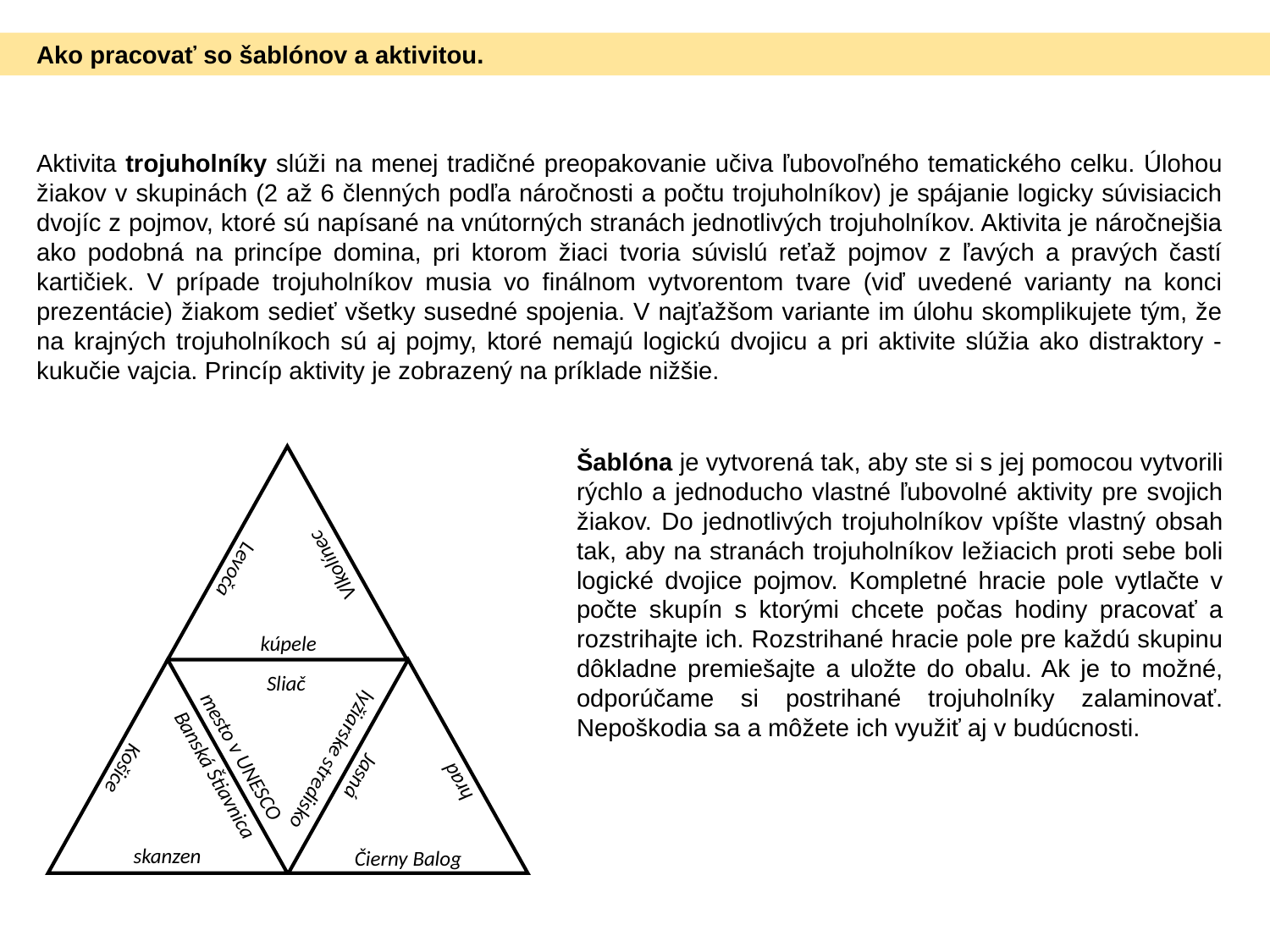

Ako pracovať so šablónov a aktivitou.
Aktivita trojuholníky slúži na menej tradičné preopakovanie učiva ľubovoľného tematického celku. Úlohou žiakov v skupinách (2 až 6 členných podľa náročnosti a počtu trojuholníkov) je spájanie logicky súvisiacich dvojíc z pojmov, ktoré sú napísané na vnútorných stranách jednotlivých trojuholníkov. Aktivita je náročnejšia ako podobná na princípe domina, pri ktorom žiaci tvoria súvislú reťaž pojmov z ľavých a pravých častí kartičiek. V prípade trojuholníkov musia vo finálnom vytvorentom tvare (viď uvedené varianty na konci prezentácie) žiakom sedieť všetky susedné spojenia. V najťažšom variante im úlohu skomplikujete tým, že na krajných trojuholníkoch sú aj pojmy, ktoré nemajú logickú dvojicu a pri aktivite slúžia ako distraktory - kukučie vajcia. Princíp aktivity je zobrazený na príklade nižšie.
Šablóna je vytvorená tak, aby ste si s jej pomocou vytvorili rýchlo a jednoducho vlastné ľubovolné aktivity pre svojich žiakov. Do jednotlivých trojuholníkov vpíšte vlastný obsah tak, aby na stranách trojuholníkov ležiacich proti sebe boli logické dvojice pojmov. Kompletné hracie pole vytlačte v počte skupín s ktorými chcete počas hodiny pracovať a rozstrihajte ich. Rozstrihané hracie pole pre každú skupinu dôkladne premiešajte a uložte do obalu. Ak je to možné, odporúčame si postrihané trojuholníky zalaminovať. Nepoškodia sa a môžete ich využiť aj v budúcnosti.

Vlkolínec
Levoča
kúpele
Sliač
mesto v UNESCO
lyžiarske stredisko
Košice
Banská Štiavnica
Jasná
hrad
skanzen
Čierny Balog